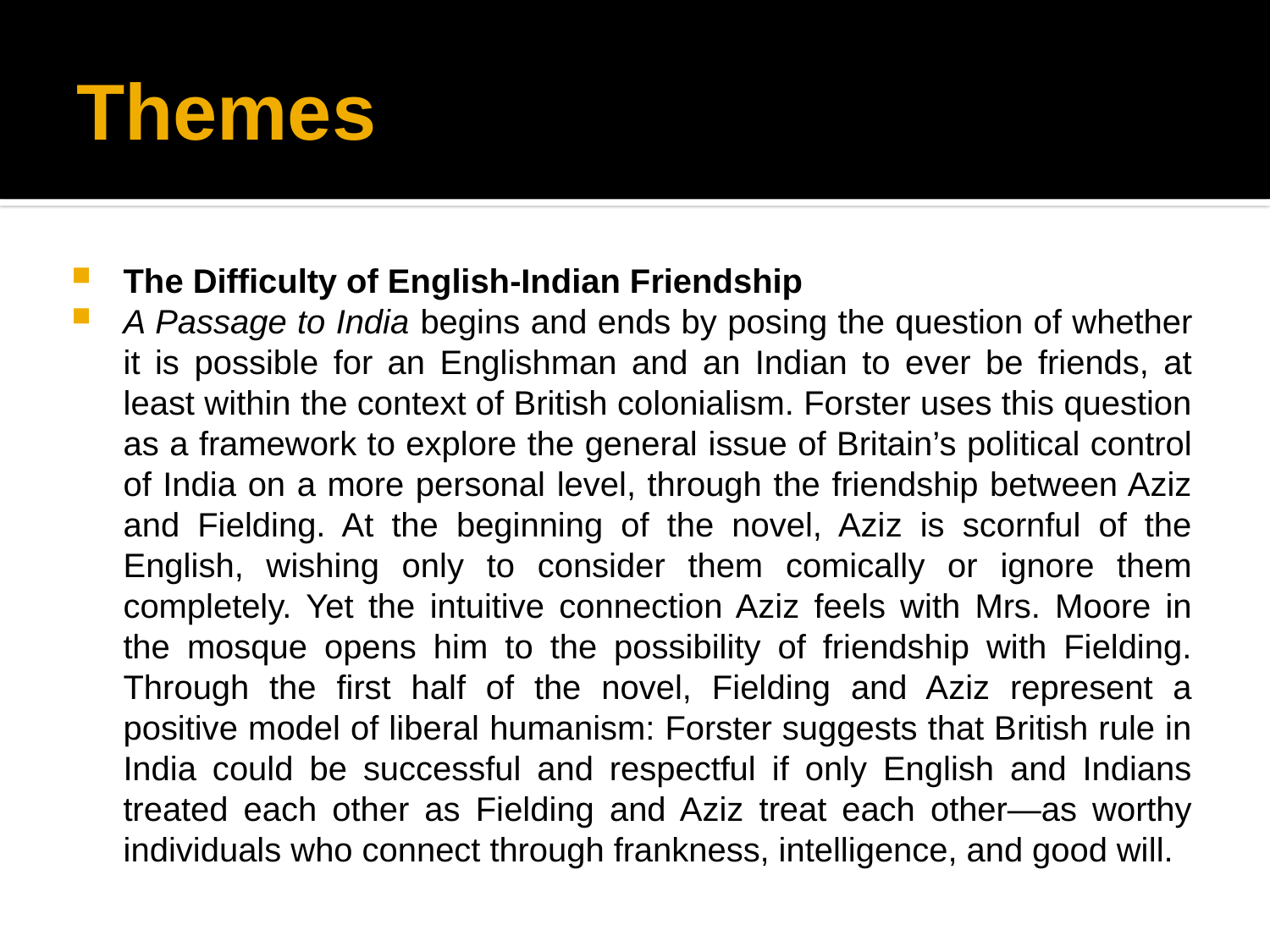

# Themes
The Difficulty of English-Indian Friendship
A Passage to India begins and ends by posing the question of whether it is possible for an Englishman and an Indian to ever be friends, at least within the context of British colonialism. Forster uses this question as a framework to explore the general issue of Britain’s political control of India on a more personal level, through the friendship between Aziz and Fielding. At the beginning of the novel, Aziz is scornful of the English, wishing only to consider them comically or ignore them completely. Yet the intuitive connection Aziz feels with Mrs. Moore in the mosque opens him to the possibility of friendship with Fielding. Through the first half of the novel, Fielding and Aziz represent a positive model of liberal humanism: Forster suggests that British rule in India could be successful and respectful if only English and Indians treated each other as Fielding and Aziz treat each other—as worthy individuals who connect through frankness, intelligence, and good will.